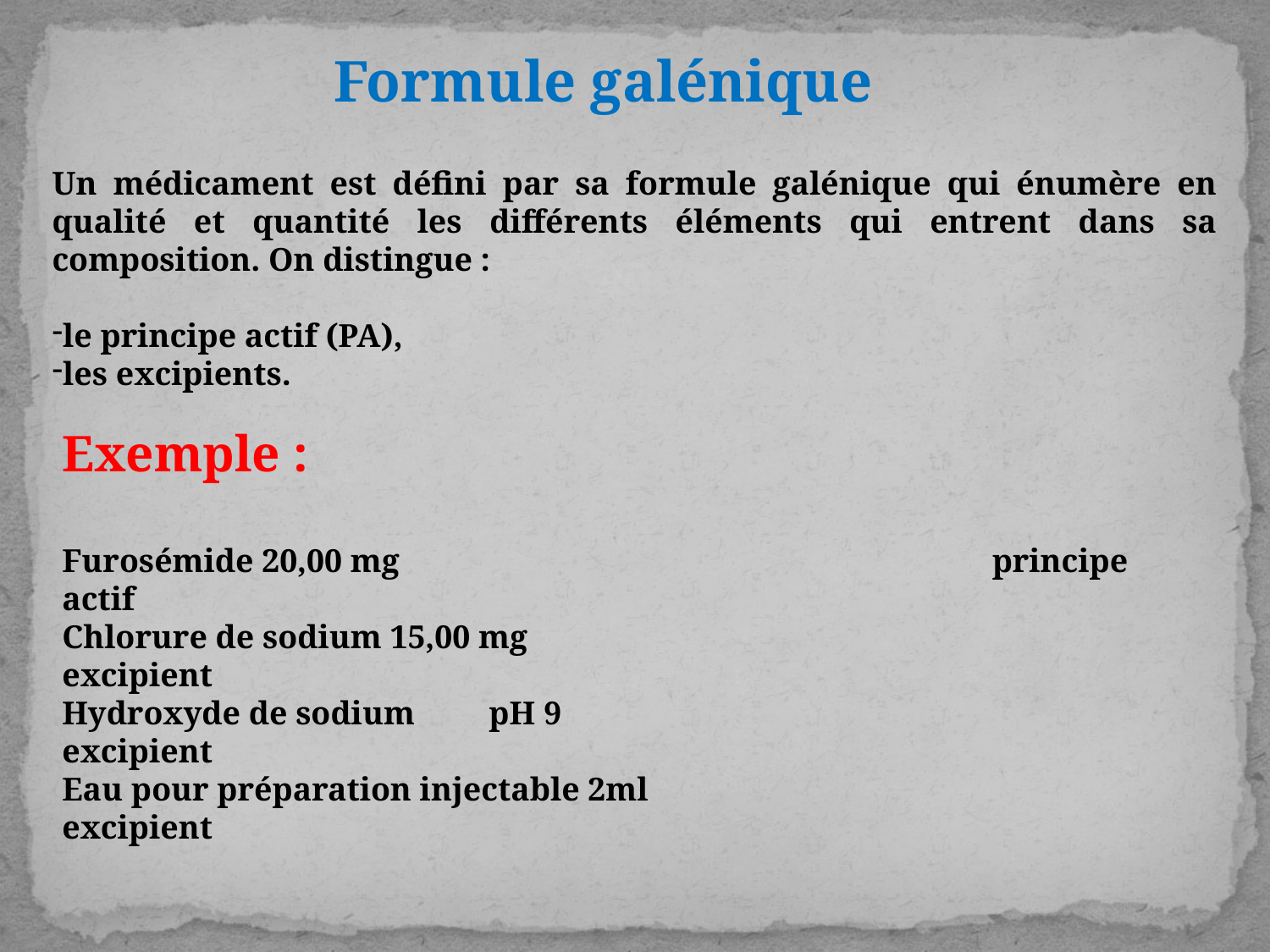

Formule galénique

Un médicament est défini par sa formule galénique qui énumère en qualité et quantité les différents éléments qui entrent dans sa composition. On distingue :

le principe actif (PA),
les excipients.
Exemple :

Furosémide 20,00 mg                                                                        principe actif
Chlorure de sodium 15,00 mg                                                         excipient
Hydroxyde de sodium         pH 9                                                     excipient
Eau pour préparation injectable 2ml                                           excipient